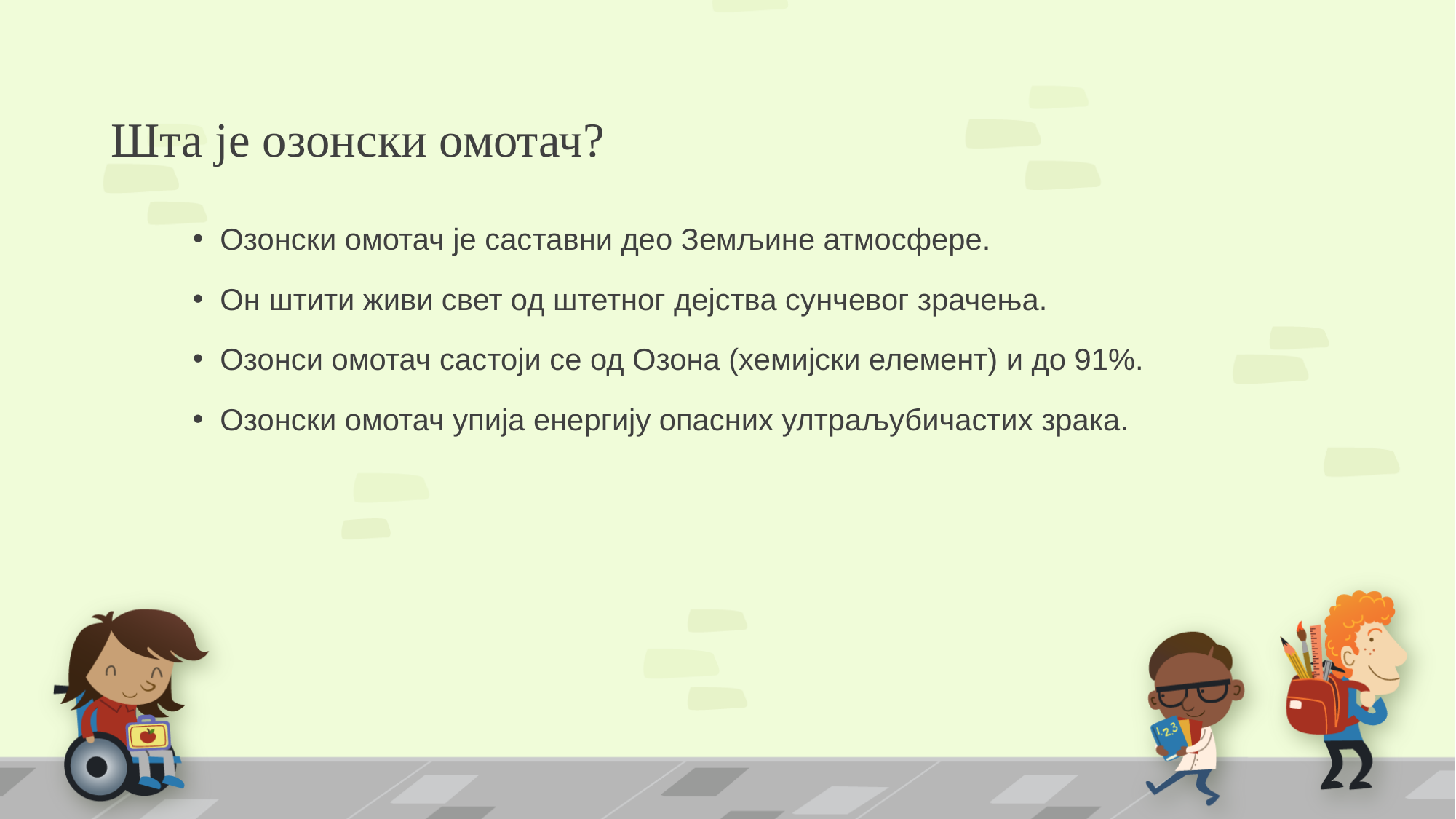

# Шта је озонски омотач?
Озонски омотач је саставни део Земљине атмосфере.
Он штити живи свет од штетног дејства сунчевог зрачења.
Озонси омотач састоји се од Озона (хемијски елемент) и до 91%.
Озонски омотач упија енергију опасних ултраљубичастих зрака.